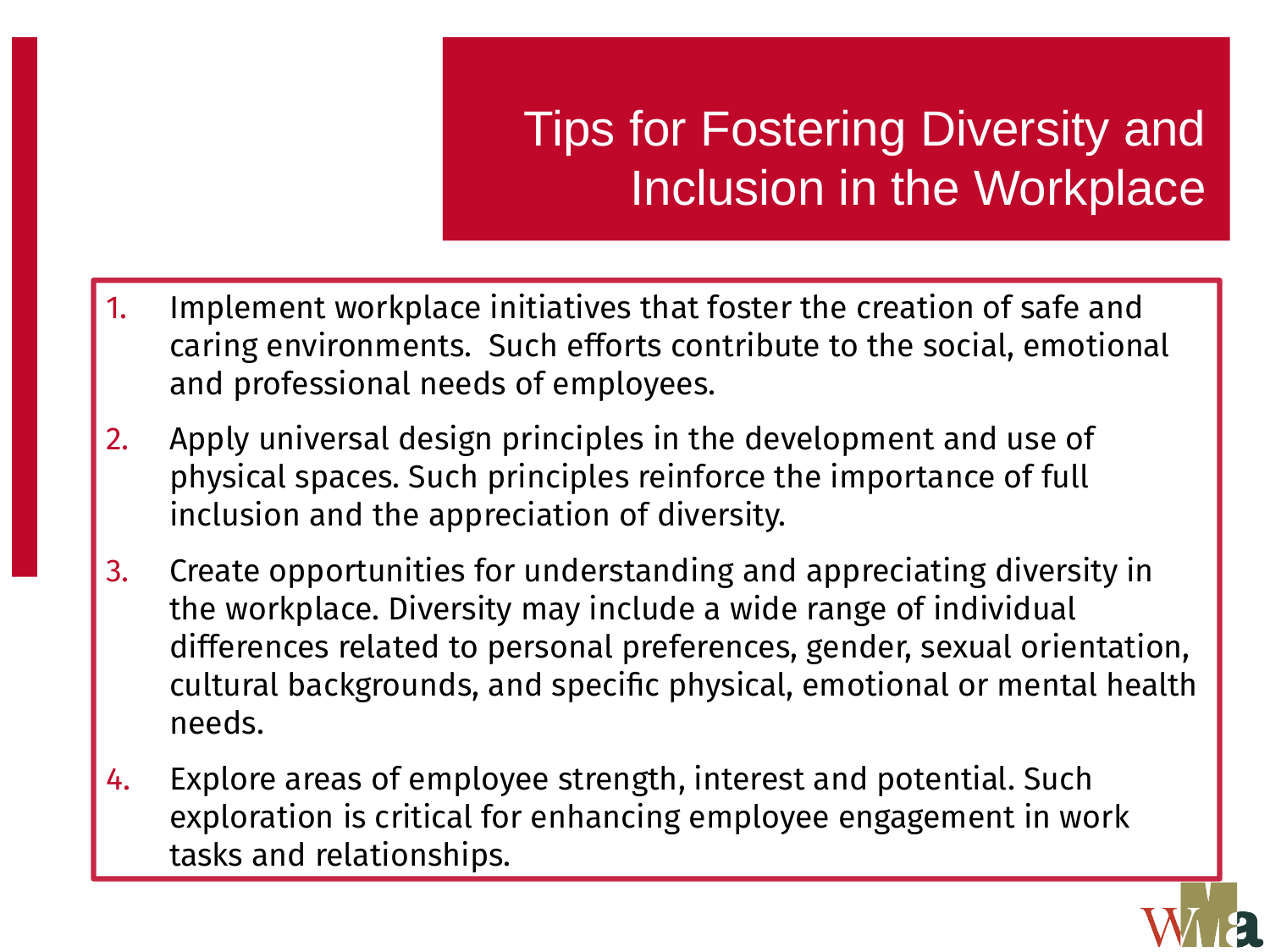

# Tips for Fostering Diversity and Inclusion in the Workplace
Implement workplace initiatives that foster the creation of safe and caring environments.  Such efforts contribute to the social, emotional and professional needs of employees.
Apply universal design principles in the development and use of physical spaces. Such principles reinforce the importance of full inclusion and the appreciation of diversity.
Create opportunities for understanding and appreciating diversity in the workplace. Diversity may include a wide range of individual differences related to personal preferences, gender, sexual orientation, cultural backgrounds, and specific physical, emotional or mental health needs.
Explore areas of employee strength, interest and potential. Such exploration is critical for enhancing employee engagement in work tasks and relationships.